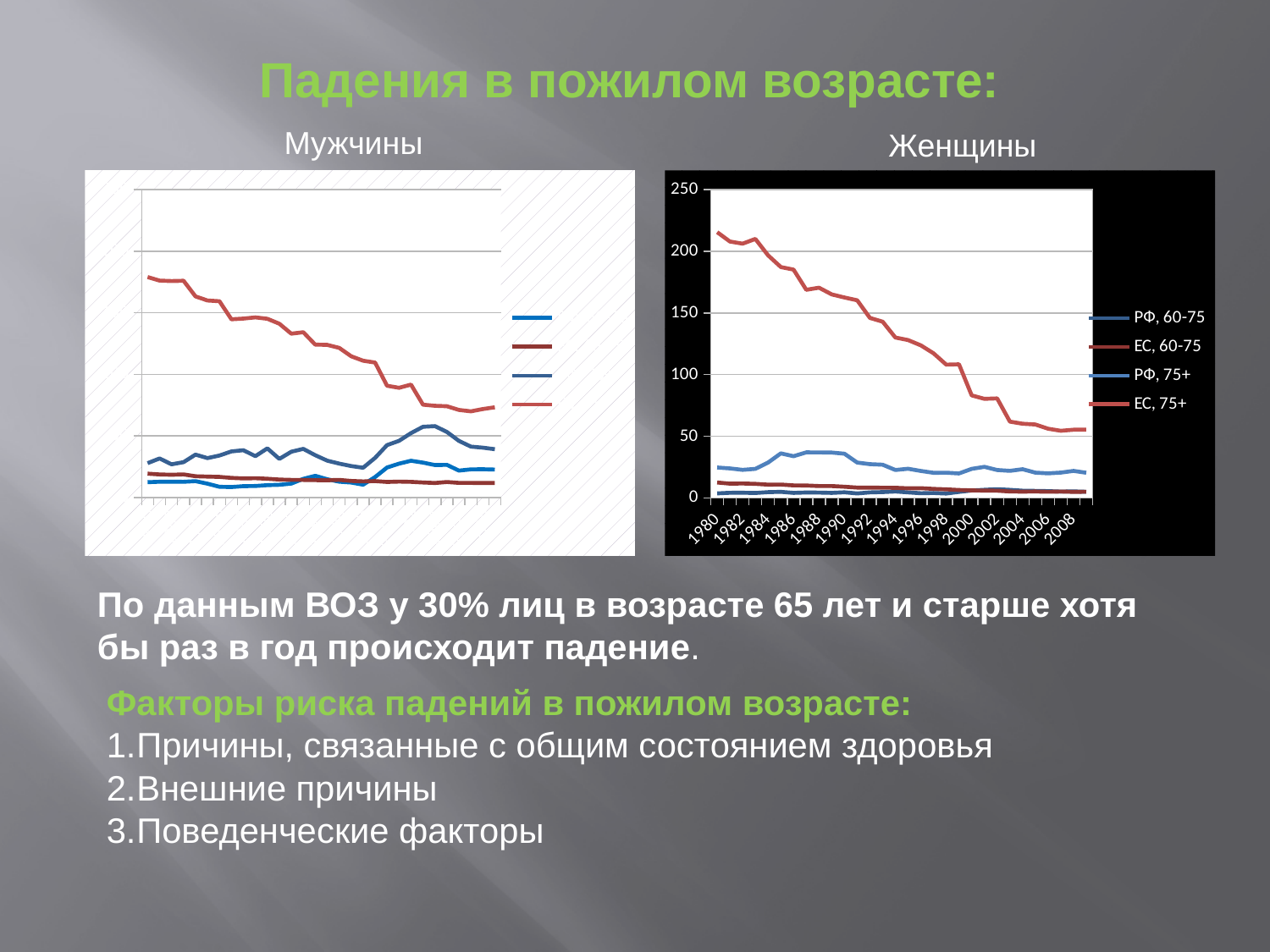

# Падения в пожилом возрасте:
Мужчины
Женщины

### Chart

| Category | РФ, 60-75 | ЕС, 60-75 | РФ, 75+ | ЕС, 75+ |
|---|---|---|---|---|
| 1980 | 12.34 | 19.31 | 27.82 | 179.03 |
| 1981 | 12.74 | 18.65 | 31.65 | 176.14 |
| 1982 | 12.75 | 18.41 | 26.89 | 175.76 |
| 1983 | 12.7 | 18.7 | 28.63 | 176.04 |
| 1984 | 13.22 | 17.21 | 34.77 | 163.3 |
| 1985 | 11.15 | 16.89 | 31.91 | 159.99 |
| 1986 | 8.61 | 16.66 | 34.05 | 159.37 |
| 1987 | 8.42 | 15.86 | 37.37 | 144.72 |
| 1988 | 9.14 | 15.44 | 38.32 | 145.29 |
| 1989 | 9.29 | 15.61 | 33.52 | 146.28 |
| 1990 | 9.98 | 15.18 | 39.84 | 145.12 |
| 1991 | 10.26 | 14.51 | 31.27 | 141.13 |
| 1992 | 11.21 | 14.23 | 37.14 | 133.04 |
| 1993 | 15.08 | 14.17 | 39.45 | 134.2 |
| 1994 | 17.56 | 14.04 | 34.26 | 124.15 |
| 1995 | 14.75 | 13.93 | 29.86 | 123.93 |
| 1996 | 12.77 | 14.23 | 27.47 | 121.49 |
| 1997 | 12.06 | 13.37 | 25.46 | 114.68 |
| 1998 | 10.34 | 12.99 | 24.08 | 111.07 |
| 1999 | 16.54 | 13.27 | 32.12 | 109.59 |
| 2000 | 24.29 | 12.56 | 42.47 | 90.72 |
| 2001 | 27.42 | 12.85 | 45.95 | 89.04 |
| 2002 | 29.76 | 12.63 | 52.21 | 91.62 |
| 2003 | 28.29 | 12.11 | 57.37 | 75.32 |
| 2004 | 26.29 | 11.72 | 57.89 | 74.43 |
| 2005 | 26.45 | 12.51 | 53.16 | 74.04 |
| 2006 | 21.78 | 11.8 | 45.92 | 71.06 |
| 2007 | 22.8 | 11.81 | 41.28 | 69.92 |
| 2008 | 22.86 | 11.71 | 40.42 | 71.77 |
| 2009 | 22.61 | 11.77 | 39.16 | 73.19 |

### Chart

| Category | РФ, 60-75 | ЕС, 60-75 | РФ, 75+ | ЕС, 75+ |
|---|---|---|---|---|
| 1980 | 3.63 | 12.46 | 24.63 | 215.56 |
| 1981 | 4.1 | 11.55 | 23.89 | 207.97 |
| 1982 | 4.17 | 11.66 | 22.71 | 206.23 |
| 1983 | 3.94 | 11.38 | 23.55 | 210.08 |
| 1984 | 4.64 | 10.72 | 28.64 | 196.74 |
| 1985 | 4.9 | 10.8 | 36.08 | 187.27 |
| 1986 | 4.05 | 10.1 | 33.77 | 185.2 |
| 1987 | 4.37 | 10.03 | 36.93 | 168.81 |
| 1988 | 4.28 | 9.57 | 36.88 | 170.52 |
| 1989 | 4.03 | 9.6 | 36.74 | 165.08 |
| 1990 | 4.5 | 9.02 | 35.8 | 162.58 |
| 1991 | 3.58 | 8.34 | 28.66 | 160.32 |
| 1992 | 4.43 | 8.33 | 27.33 | 146.01 |
| 1993 | 4.7 | 8.21 | 26.9 | 142.97 |
| 1994 | 5.15 | 8.17 | 22.62 | 130.11 |
| 1995 | 4.45 | 7.78 | 23.61 | 128.06 |
| 1996 | 3.73 | 7.83 | 21.85 | 123.76 |
| 1997 | 3.95 | 7.27 | 20.35 | 117.29 |
| 1998 | 3.49 | 6.9 | 20.43 | 108.07 |
| 1999 | 4.83 | 6.38 | 19.81 | 108.34 |
| 2000 | 5.96 | 6.08 | 23.54 | 83.14 |
| 2001 | 6.56 | 5.91 | 25.15 | 80.33 |
| 2002 | 7.03 | 5.8 | 22.58 | 80.71 |
| 2003 | 6.52 | 5.17 | 21.9 | 61.86 |
| 2004 | 5.8 | 5.06 | 23.25 | 60.14 |
| 2005 | 5.65 | 5.16 | 20.47 | 59.55 |
| 2006 | 5.45 | 4.92 | 19.88 | 56.1 |
| 2007 | 5.1 | 5.14 | 20.5 | 54.41 |
| 2008 | 5.25 | 4.86 | 21.88 | 55.28 |
| 2009 | 4.91 | 4.97 | 20.39 | 55.26 |
По данным ВОЗ у 30% лиц в возрасте 65 лет и старше хотя бы раз в год происходит падение.
Факторы риска падений в пожилом возрасте:
Причины, связанные с общим состоянием здоровья
Внешние причины
Поведенческие факторы